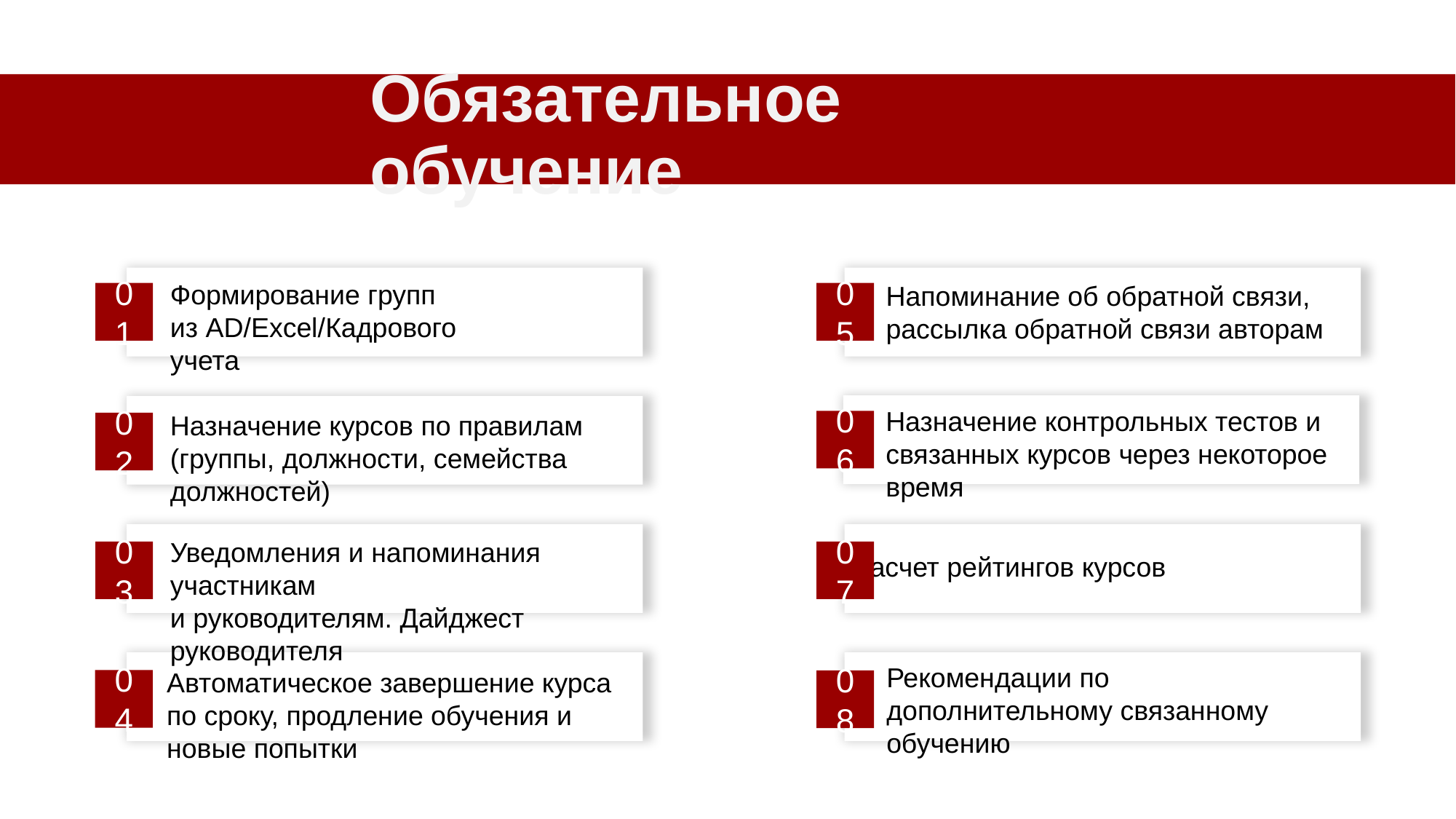

# Обязательное обучение

Формирование групп
из AD/Excel/Кадрового учета
Напоминание об обратной связи, рассылка обратной связи авторам
01
05

Назначение контрольных тестов и связанных курсов через некоторое время
Назначение курсов по правилам (группы, должности, семейства должностей)
06
02

Уведомления и напоминания участникам
и руководителям. Дайджест руководителя
07
03
Расчет рейтингов курсов

Рекомендации по дополнительному связанному обучению
Автоматическое завершение курса по сроку, продление обучения и новые попытки
04
08